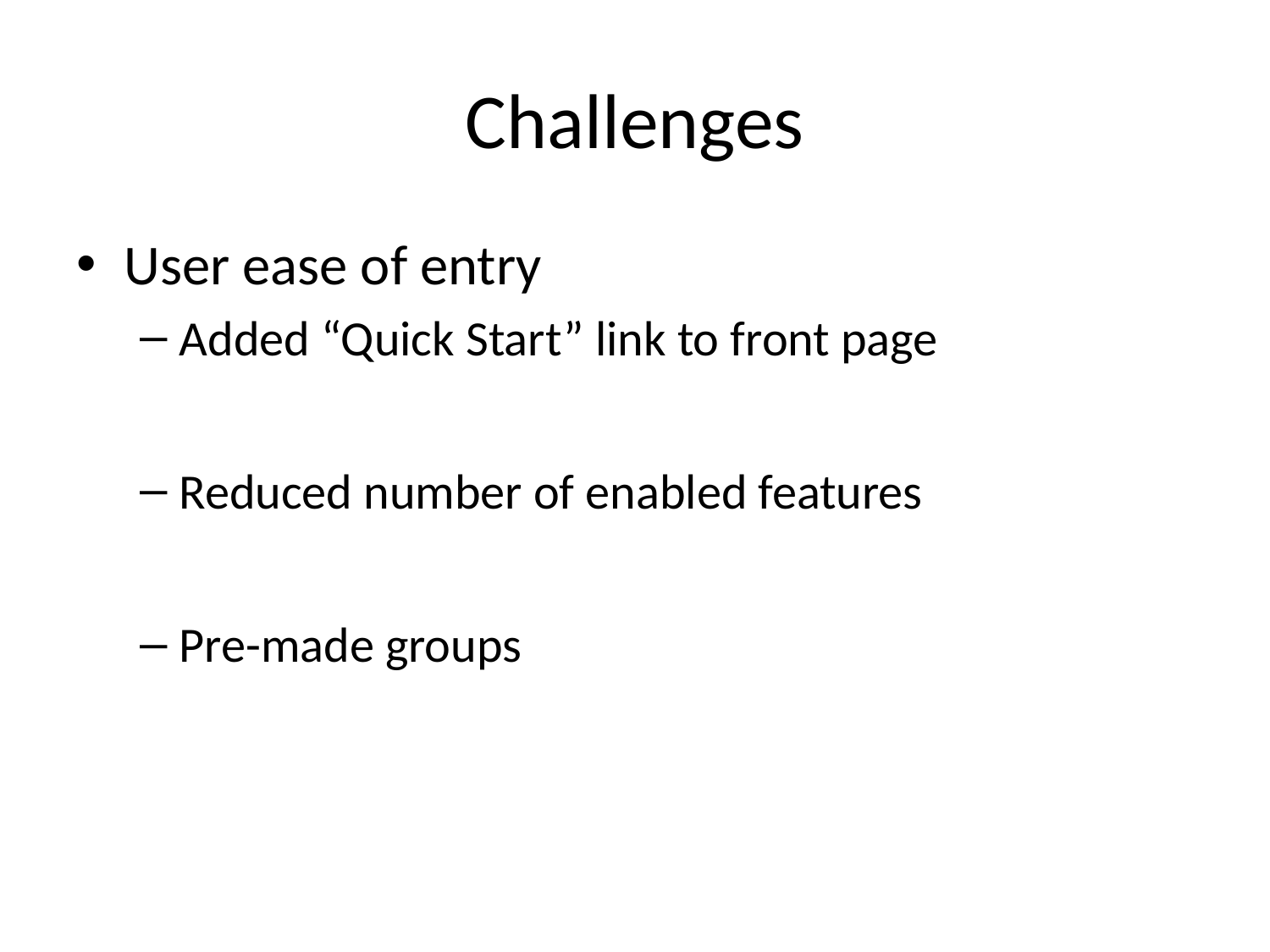

# Challenges
User ease of entry
Added “Quick Start” link to front page

Reduced number of enabled features

Pre-made groups